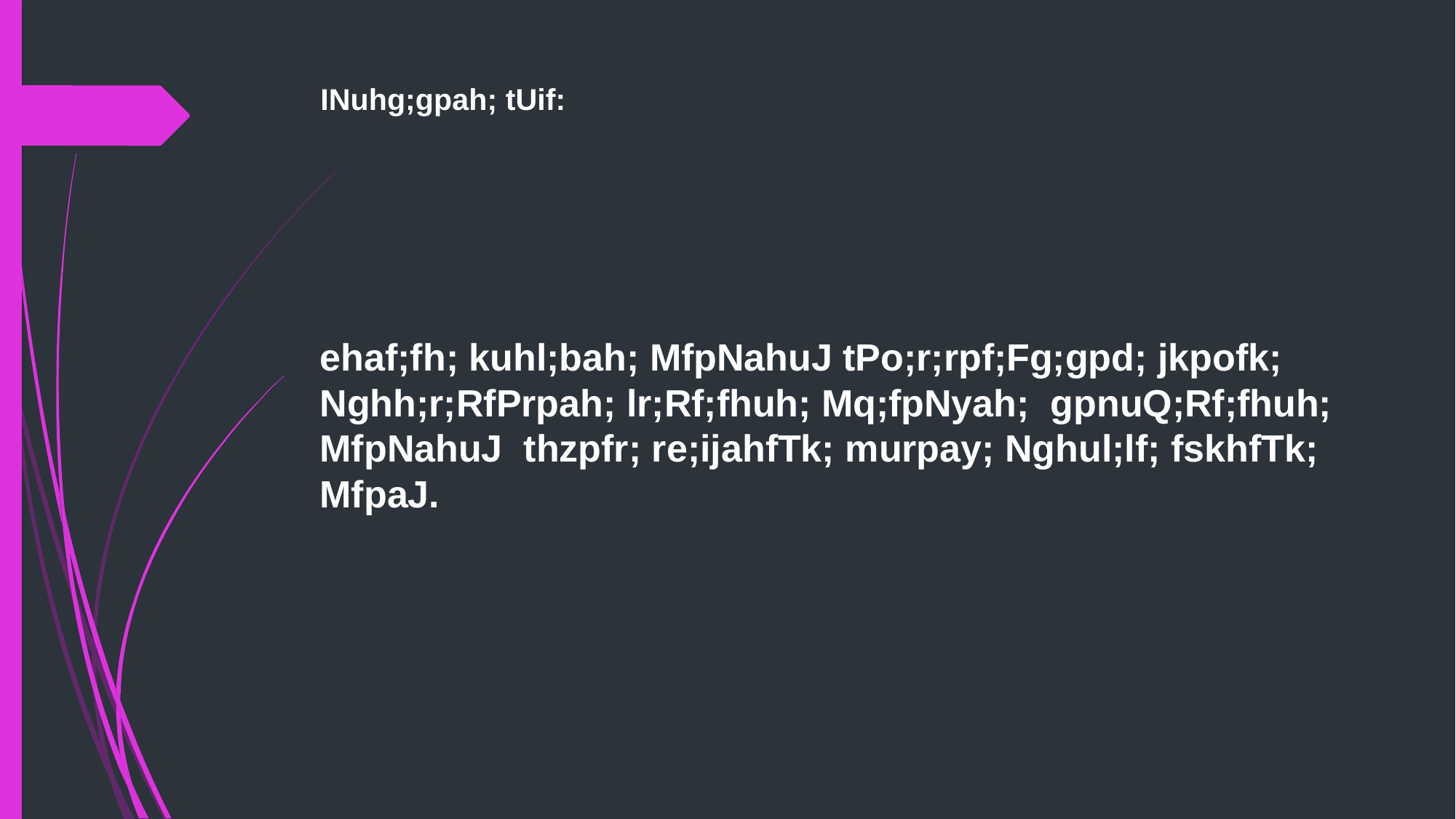

# INuhg;gpah; tUif:

ehaf;fh; kuhl;bah; MfpNahuJ tPo;r;rpf;Fg;gpd; jkpofk; Nghh;r;RfPrpah; lr;Rf;fhuh; Mq;fpNyah;  gpnuQ;Rf;fhuh; MfpNahuJ  thzpfr; re;ijahfTk; murpay; Nghul;lf; fskhfTk; MfpaJ.